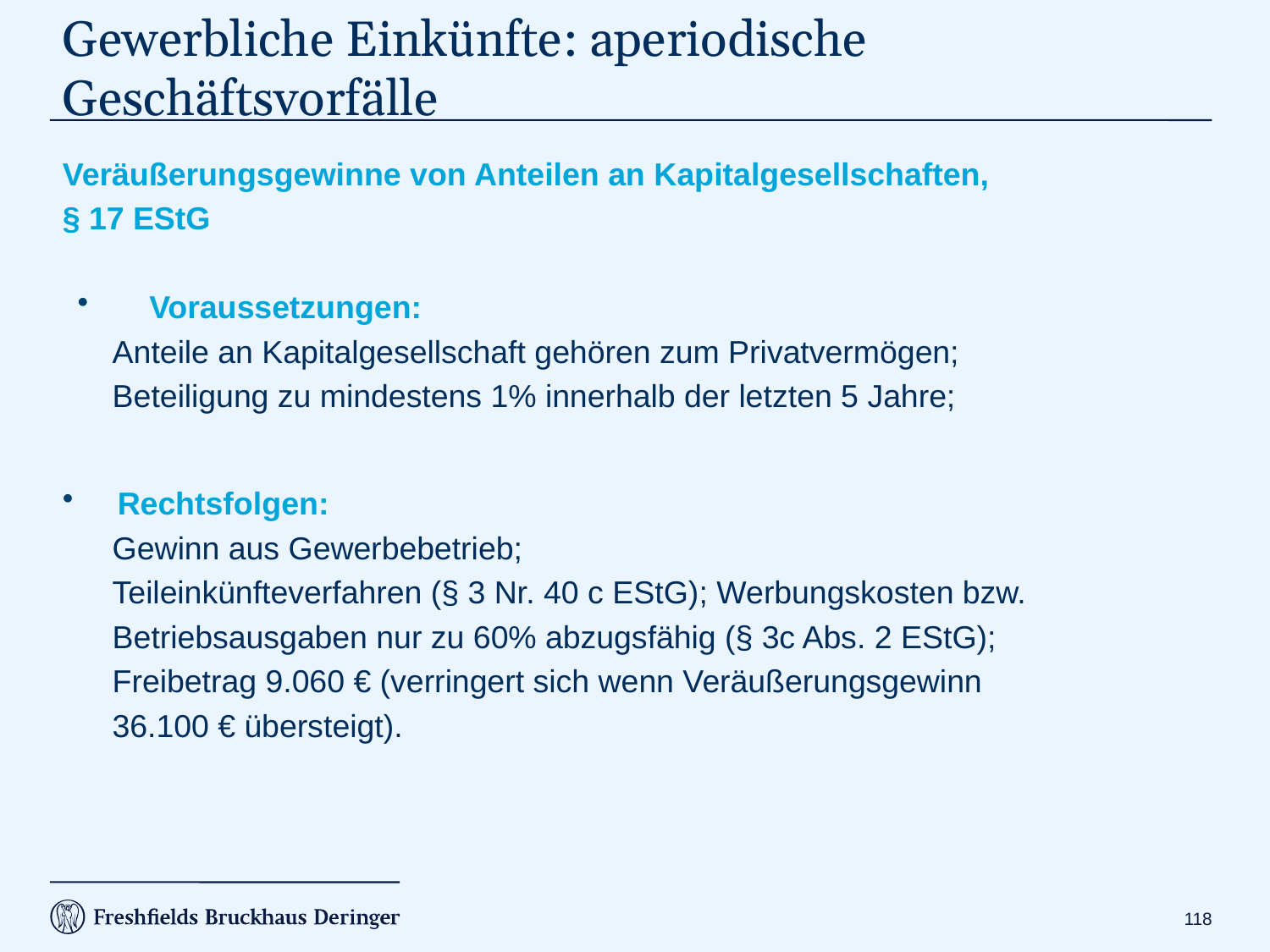

# Gewerbliche Einkünfte: aperiodische Geschäftsvorfälle
Veräußerungsgewinne von Anteilen an Kapitalgesellschaften,
§ 17 EStG

   Voraussetzungen:
Anteile an Kapitalgesellschaft gehören zum Privatvermögen;
Beteiligung zu mindestens 1% innerhalb der letzten 5 Jahre;

   Rechtsfolgen:
Gewinn aus Gewerbebetrieb;
Teileinkünfteverfahren (§ 3 Nr. 40 c EStG); Werbungskosten bzw.
Betriebsausgaben nur zu 60% abzugsfähig (§ 3c Abs. 2 EStG);
Freibetrag 9.060 € (verringert sich wenn Veräußerungsgewinn
36.100 € übersteigt).
118